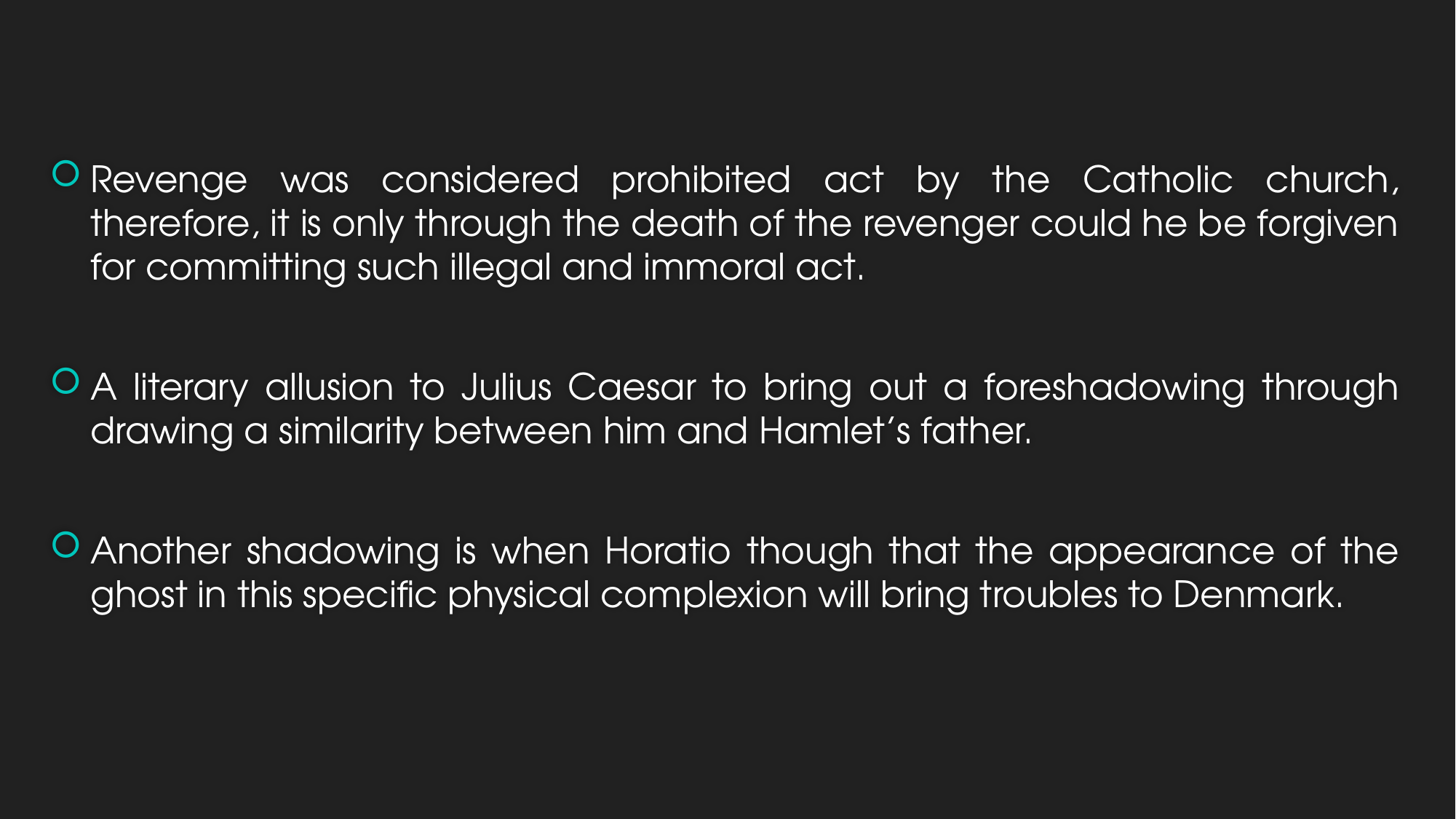

Revenge was considered prohibited act by the Catholic church, therefore, it is only through the death of the revenger could he be forgiven for committing such illegal and immoral act.

A literary allusion to Julius Caesar to bring out a foreshadowing through drawing a similarity between him and Hamlet’s father.

Another shadowing is when Horatio though that the appearance of the ghost in this specific physical complexion will bring troubles to Denmark.